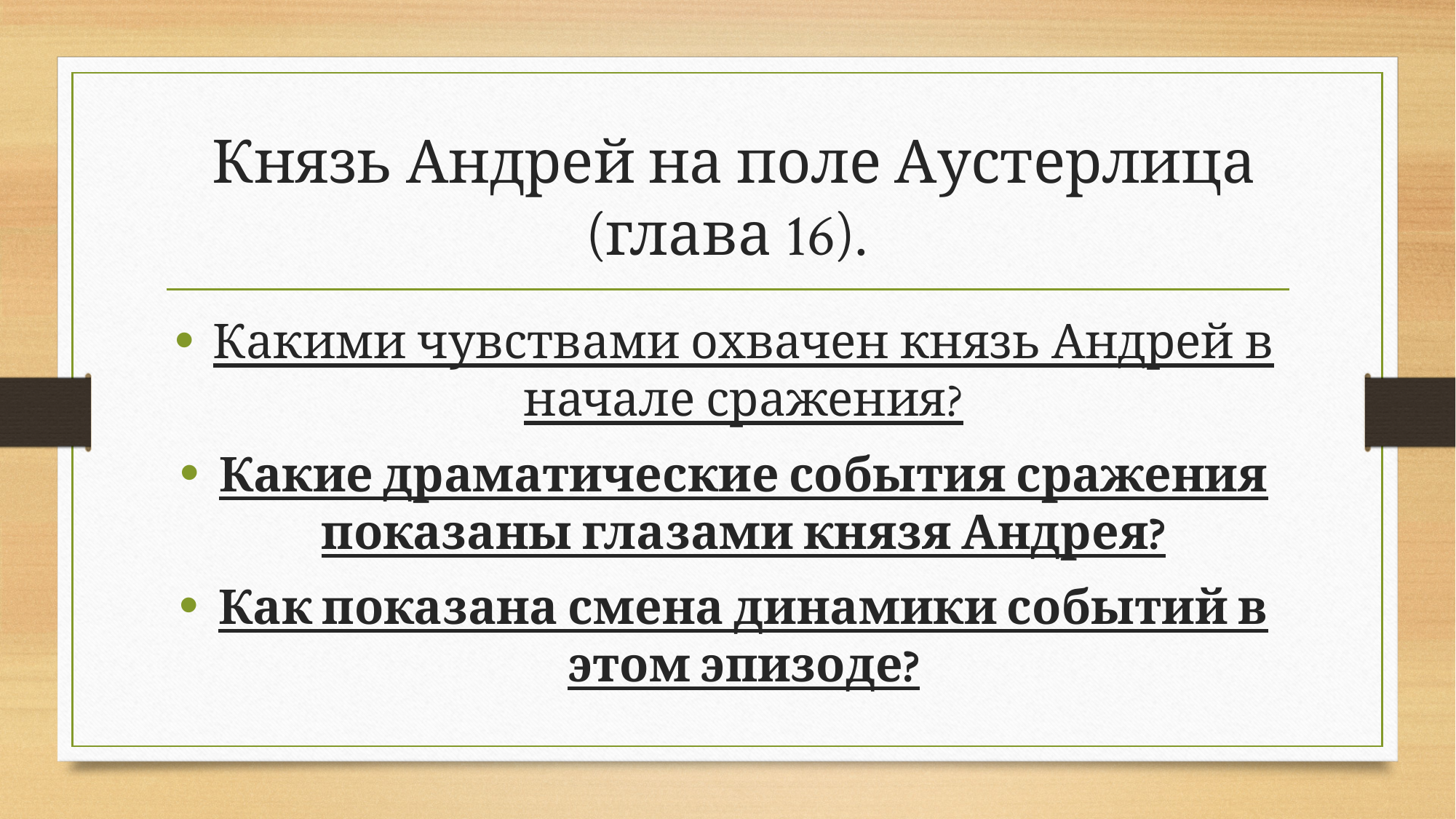

# Князь Андрей на поле Аустерлица (глава 16).
Какими чувствами охвачен князь Андрей в начале сражения?
Какие драматические события сражения показаны глазами князя Андрея?
Как показана смена динамики событий в этом эпизоде?